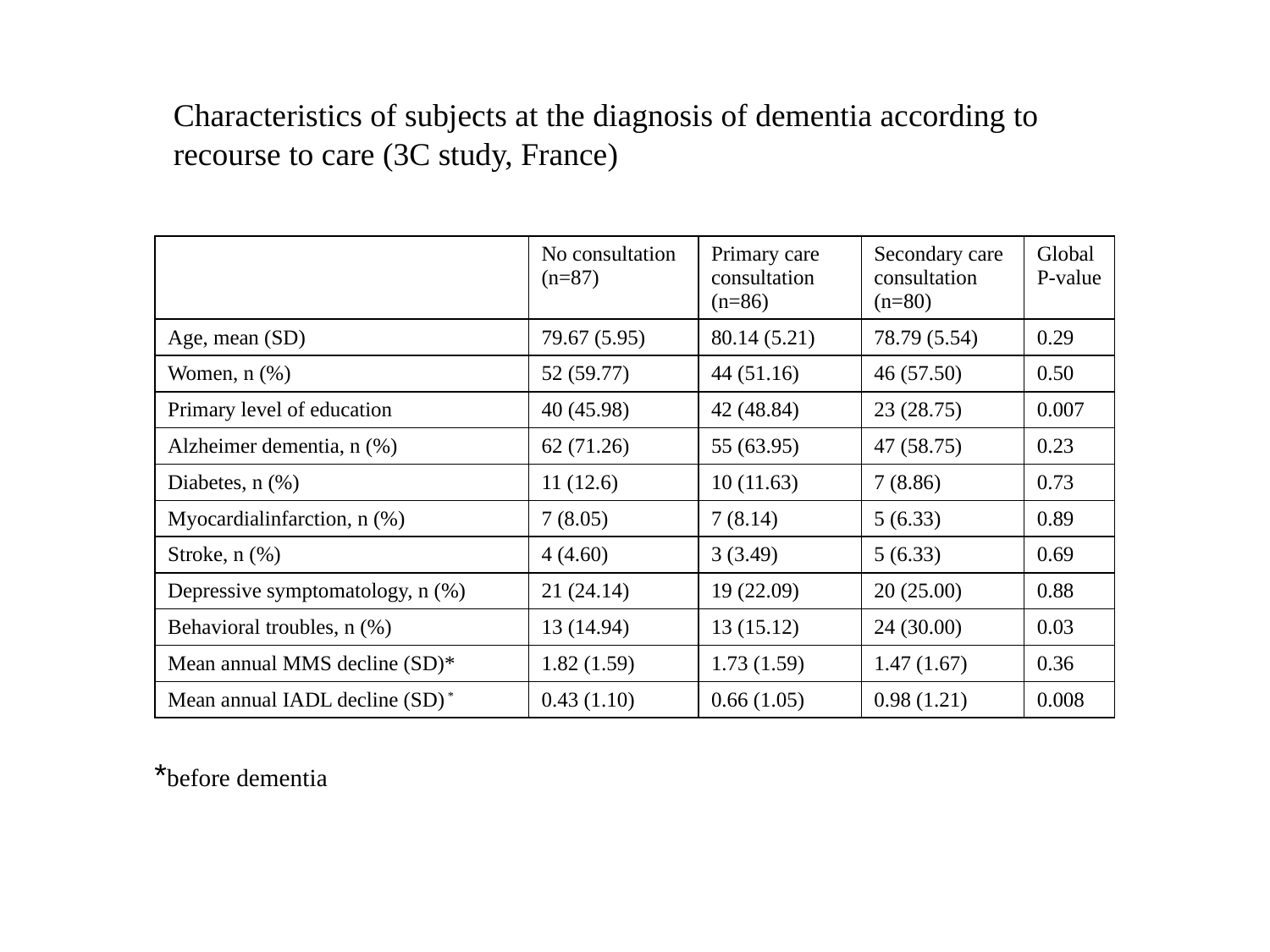

Characteristics of subjects at the diagnosis of dementia according to
recourse to care (3C study, France)
|  | No consultation (n=87) | Primary care consultation (n=86) | Secondary care consultation (n=80) | Global P-value |
| --- | --- | --- | --- | --- |
| Age, mean (SD) | 79.67 (5.95) | 80.14 (5.21) | 78.79 (5.54) | 0.29 |
| Women, n (%) | 52 (59.77) | 44 (51.16) | 46 (57.50) | 0.50 |
| Primary level of education | 40 (45.98) | 42 (48.84) | 23 (28.75) | 0.007 |
| Alzheimer dementia, n (%) | 62 (71.26) | 55 (63.95) | 47 (58.75) | 0.23 |
| Diabetes, n (%) | 11 (12.6) | 10 (11.63) | 7 (8.86) | 0.73 |
| Myocardialinfarction, n (%) | 7 (8.05) | 7 (8.14) | 5 (6.33) | 0.89 |
| Stroke, n (%) | 4 (4.60) | 3 (3.49) | 5 (6.33) | 0.69 |
| Depressive symptomatology, n (%) | 21 (24.14) | 19 (22.09) | 20 (25.00) | 0.88 |
| Behavioral troubles, n (%) | 13 (14.94) | 13 (15.12) | 24 (30.00) | 0.03 |
| Mean annual MMS decline (SD)\* | 1.82 (1.59) | 1.73 (1.59) | 1.47 (1.67) | 0.36 |
| Mean annual IADL decline (SD) \* | 0.43 (1.10) | 0.66 (1.05) | 0.98 (1.21) | 0.008 |
*before dementia